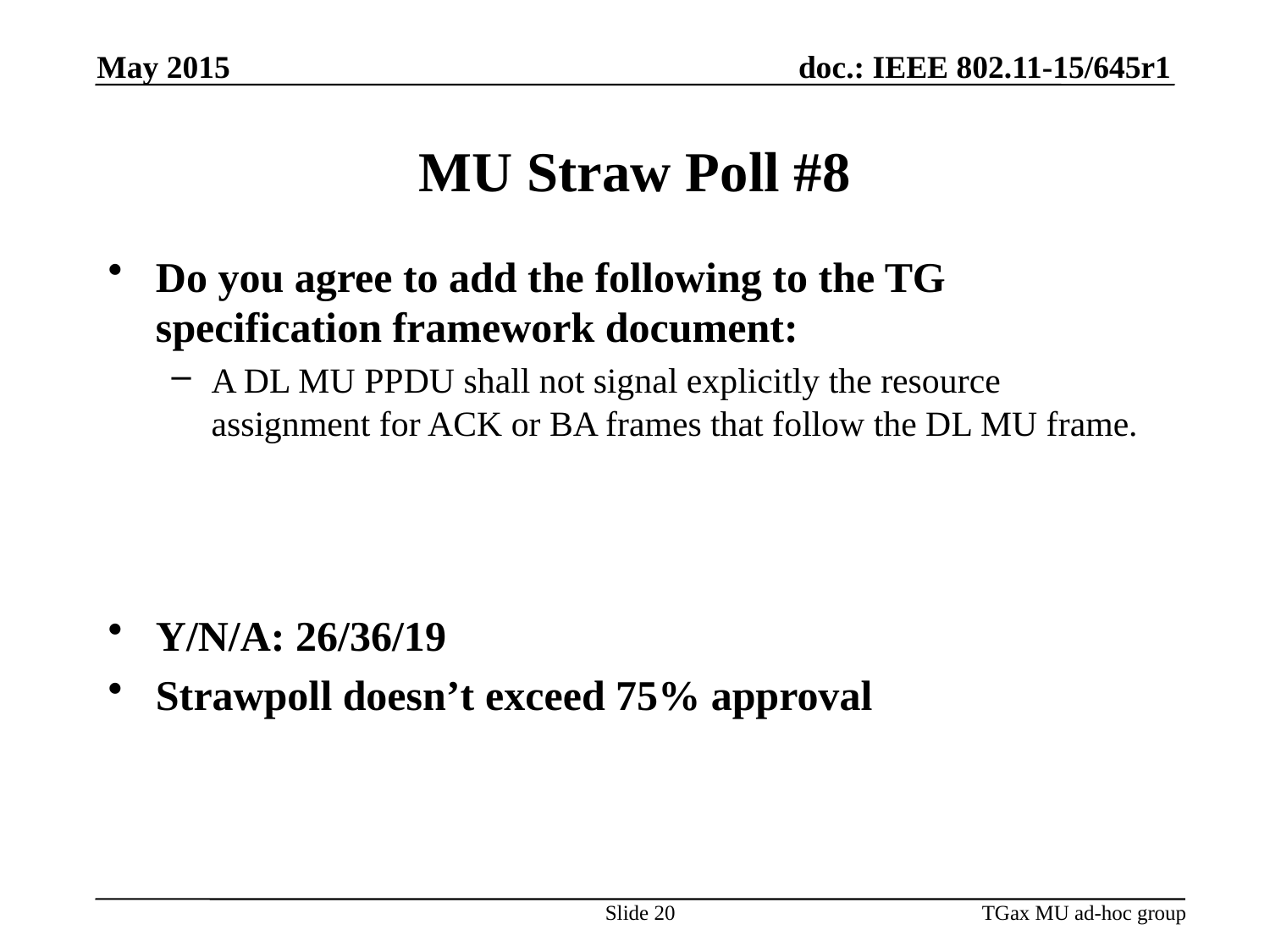

May 2015
# MU Straw Poll #8
Do you agree to add the following to the TG specification framework document:
A DL MU PPDU shall not signal explicitly the resource assignment for ACK or BA frames that follow the DL MU frame.

Y/N/A: 26/36/19
Strawpoll doesn’t exceed 75% approval
Slide 20
TGax MU ad-hoc group